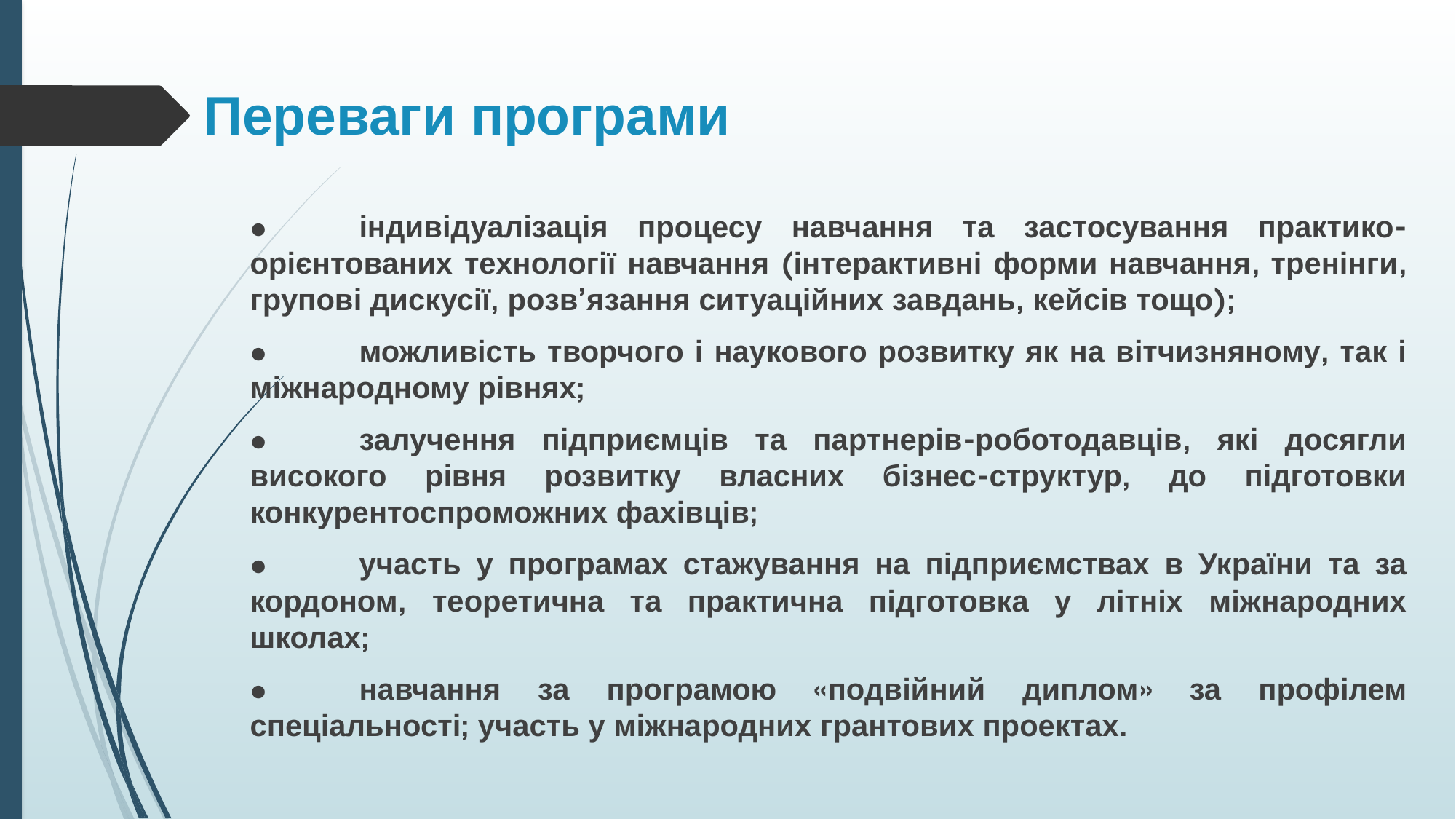

# Переваги програми
•	індивідуалізація процесу навчання та застосування практико-орієнтованих технології навчання (інтерактивні форми навчання, тренінги, групові дискусії, розв’язання ситуаційних завдань, кейсів тощо);
•	можливість творчого і наукового розвитку як на вітчизняному, так і міжнародному рівнях;
•	залучення підприємців та партнерів-роботодавців, які досягли високого рівня розвитку власних бізнес-структур, до підготовки конкурентоспроможних фахівців;
•	участь у програмах стажування на підприємствах в України та за кордоном, теоретична та практична підготовка у літніх міжнародних школах;
•	навчання за програмою «подвійний диплом» за профілем спеціальності; участь у міжнародних грантових проектах.